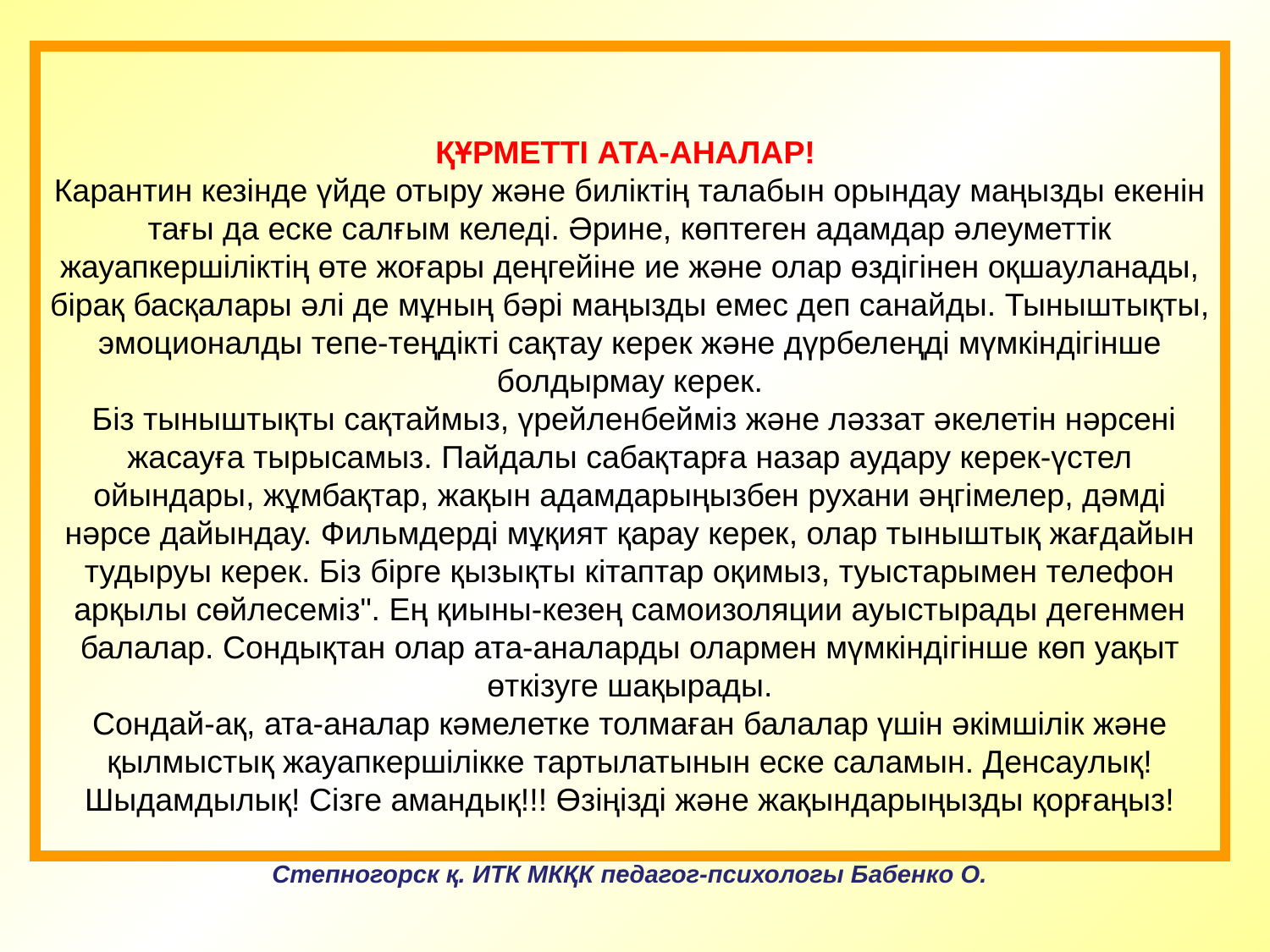

# ҚҰРМЕТТІ АТА-АНАЛАР! Карантин кезінде үйде отыру және биліктің талабын орындау маңызды екенін тағы да еске салғым келеді. Әрине, көптеген адамдар әлеуметтік жауапкершіліктің өте жоғары деңгейіне ие және олар өздігінен оқшауланады, бірақ басқалары әлі де мұның бәрі маңызды емес деп санайды. Тыныштықты, эмоционалды тепе-теңдікті сақтау керек және дүрбелеңді мүмкіндігінше болдырмау керек. Біз тыныштықты сақтаймыз, үрейленбейміз және ләззат әкелетін нәрсені жасауға тырысамыз. Пайдалы сабақтарға назар аудару керек-үстел ойындары, жұмбақтар, жақын адамдарыңызбен рухани әңгімелер, дәмді нәрсе дайындау. Фильмдерді мұқият қарау керек, олар тыныштық жағдайын тудыруы керек. Біз бірге қызықты кітаптар оқимыз, туыстарымен телефон арқылы сөйлесеміз". Ең қиыны-кезең самоизоляции ауыстырады дегенмен балалар. Сондықтан олар ата-аналарды олармен мүмкіндігінше көп уақыт өткізуге шақырады. Сондай-ақ, ата-аналар кәмелетке толмаған балалар үшін әкімшілік және қылмыстық жауапкершілікке тартылатынын еске саламын. Денсаулық! Шыдамдылық! Сізге амандық!!! Өзіңізді және жақындарыңызды қорғаңыз! -
Степногорск қ. ИТК МКҚК педагог-психологы Бабенко О.